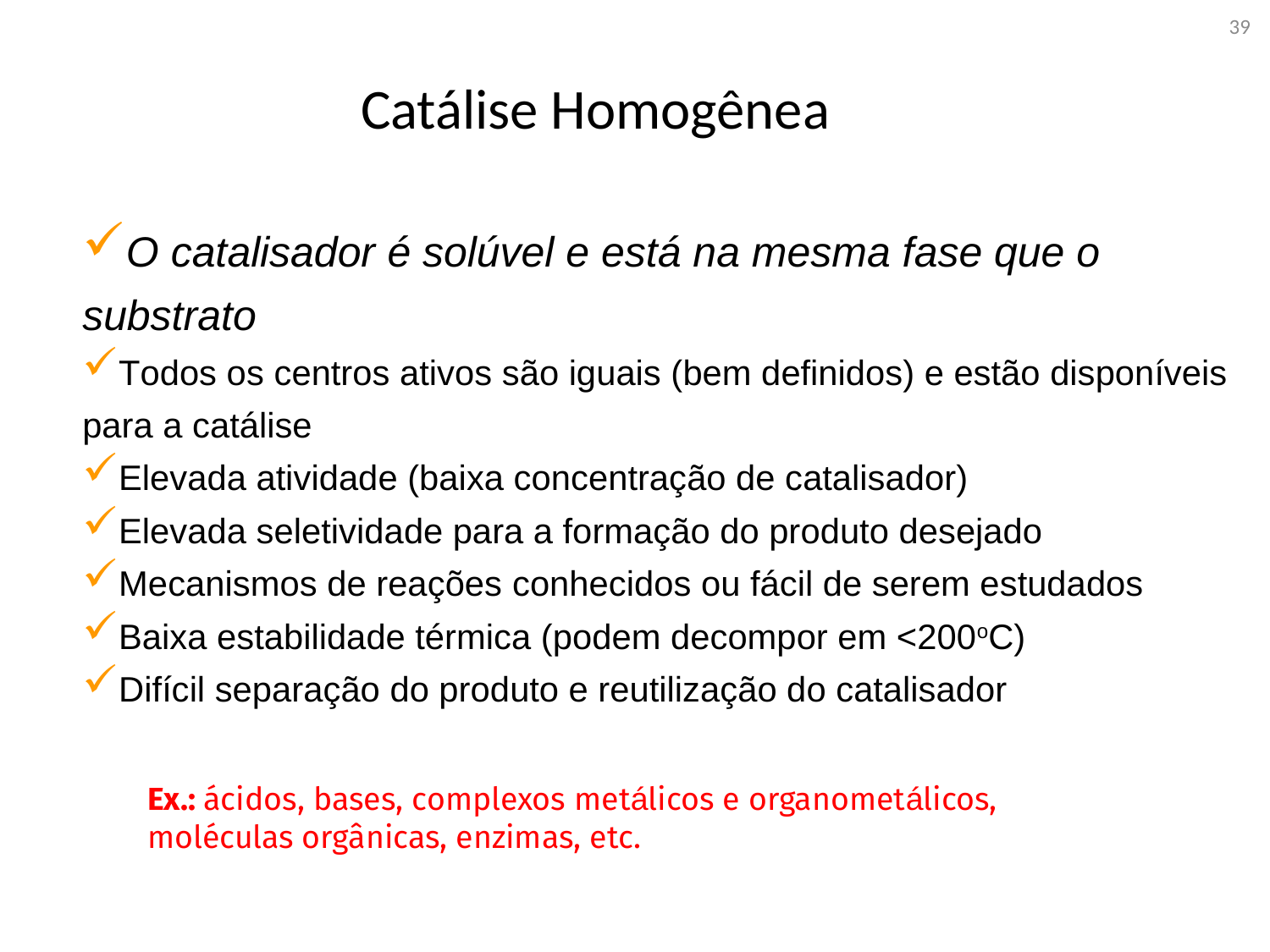

39
Catálise Homogênea
O catalisador é solúvel e está na mesma fase que o substrato
Todos os centros ativos são iguais (bem definidos) e estão disponíveis para a catálise
Elevada atividade (baixa concentração de catalisador)
Elevada seletividade para a formação do produto desejado
Mecanismos de reações conhecidos ou fácil de serem estudados
Baixa estabilidade térmica (podem decompor em <200oC)
Difícil separação do produto e reutilização do catalisador

Ex.: ácidos, bases, complexos metálicos e organometálicos, moléculas orgânicas, enzimas, etc.